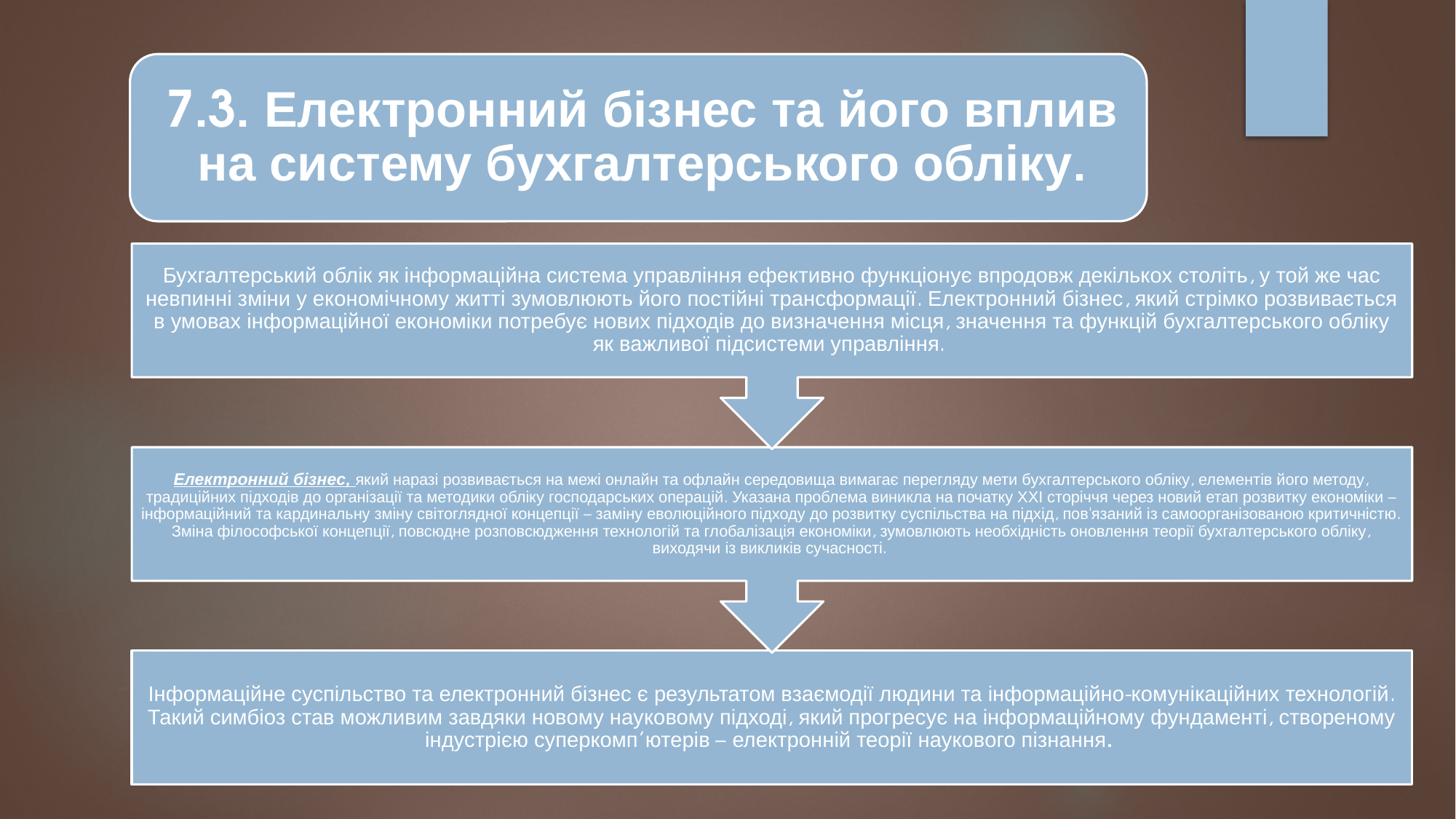

7.3. Електронний бізнес та його вплив на систему бухгалтерського обліку.
Інформаційне суспільство та електронний бізнес є результатом взаємодії людини та інформаційно-комунікаційних технологій. Такий симбіоз став можливим завдяки новому науковому підході, який прогресує на інформаційному фундаменті, створеному індустрією суперкомп’ютерів – електронній теорії наукового пізнання.
Електронний бізнес, який наразі розвивається на межі онлайн та офлайн середовища вимагає перегляду мети бухгалтерського обліку, елементів його методу, традиційних підходів до організації та методики обліку господарських операцій. Указана проблема виникла на початку ХХІ сторіччя через новий етап розвитку економіки – інформаційний та кардинальну зміну світоглядної концепції – заміну еволюційного підходу до розвитку суспільства на підхід, пов'язаний із самоорганізованою критичністю. Зміна філософської концепції, повсюдне розповсюдження технологій та глобалізація економіки, зумовлюють необхідність оновлення теорії бухгалтерського обліку, виходячи із викликів сучасності.
Бухгалтерський облік як інформаційна система управління ефективно функціонує впродовж декількох століть, у той же час невпинні зміни у економічному житті зумовлюють його постійні трансформації. Електронний бізнес, який стрімко розвивається в умовах інформаційної економіки потребує нових підходів до визначення місця, значення та функцій бухгалтерського обліку як важливої підсистеми управління.